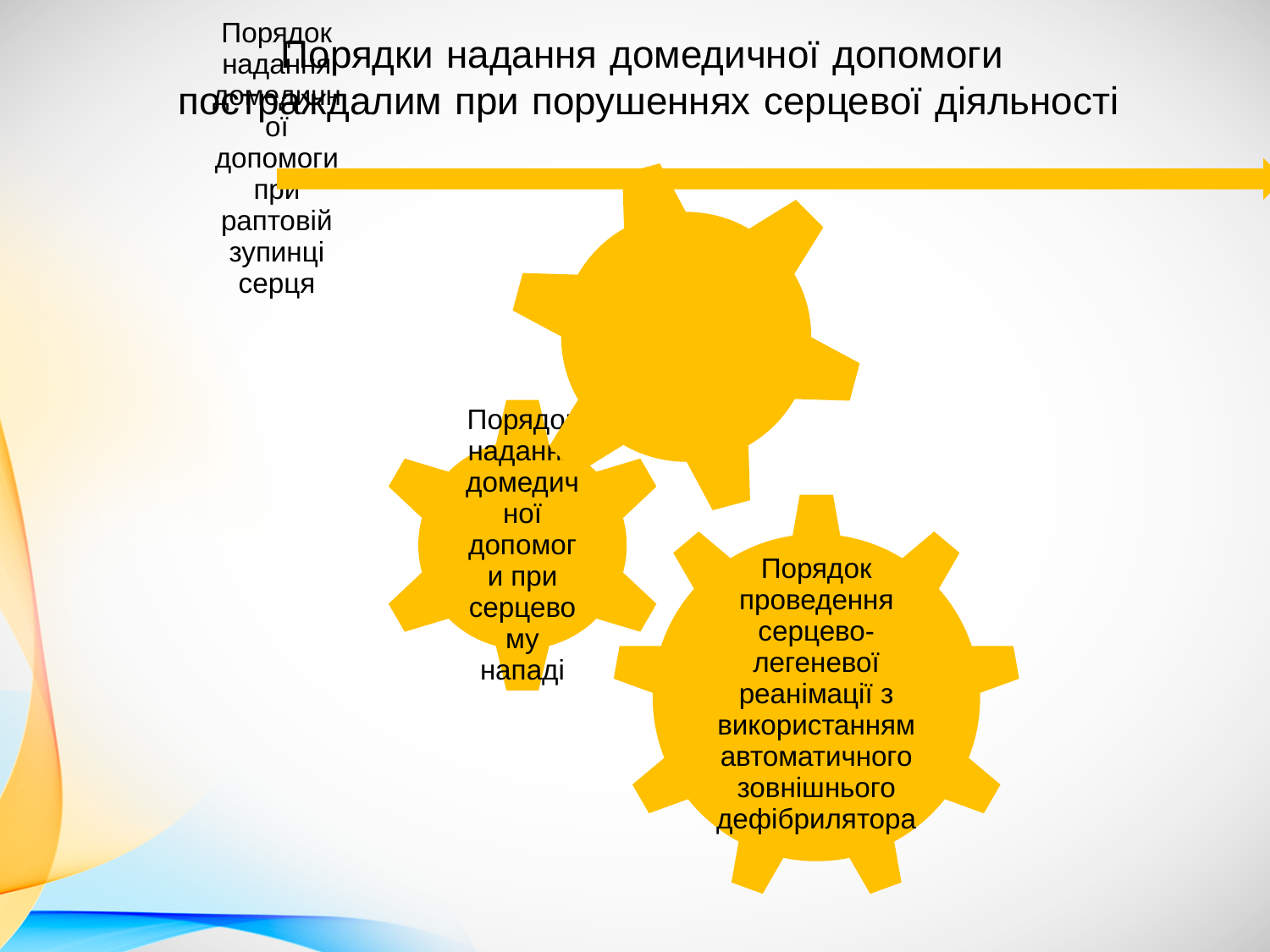

Порядки надання домедичної допомоги
постраждалим при порушеннях серцевої діяльності
Порядок проведення серцево-легеневої реанімації з використанням автоматичного зовнішнього дефібрилятора
Порядок надання домедичної допомоги при серцевому нападі